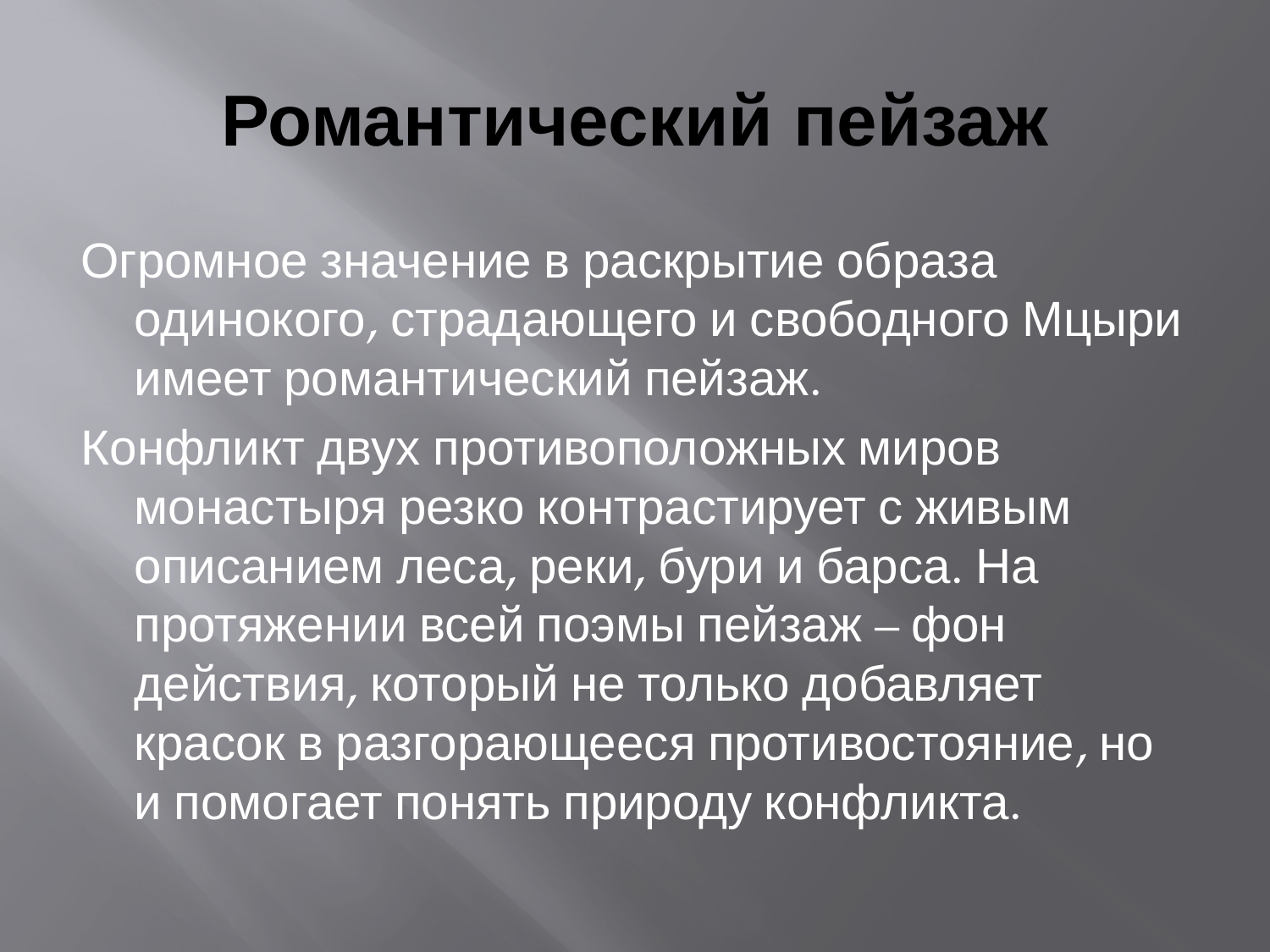

# Романтический пейзаж
Огромное значение в раскрытие образа одинокого, страдающего и свободного Мцыри имеет романтический пейзаж.
Конфликт двух противоположных миров монастыря резко контрастирует с живым описанием леса, реки, бури и барса. На протяжении всей поэмы пейзаж – фон действия, который не только добавляет красок в разгорающееся противостояние, но и помогает понять природу конфликта.